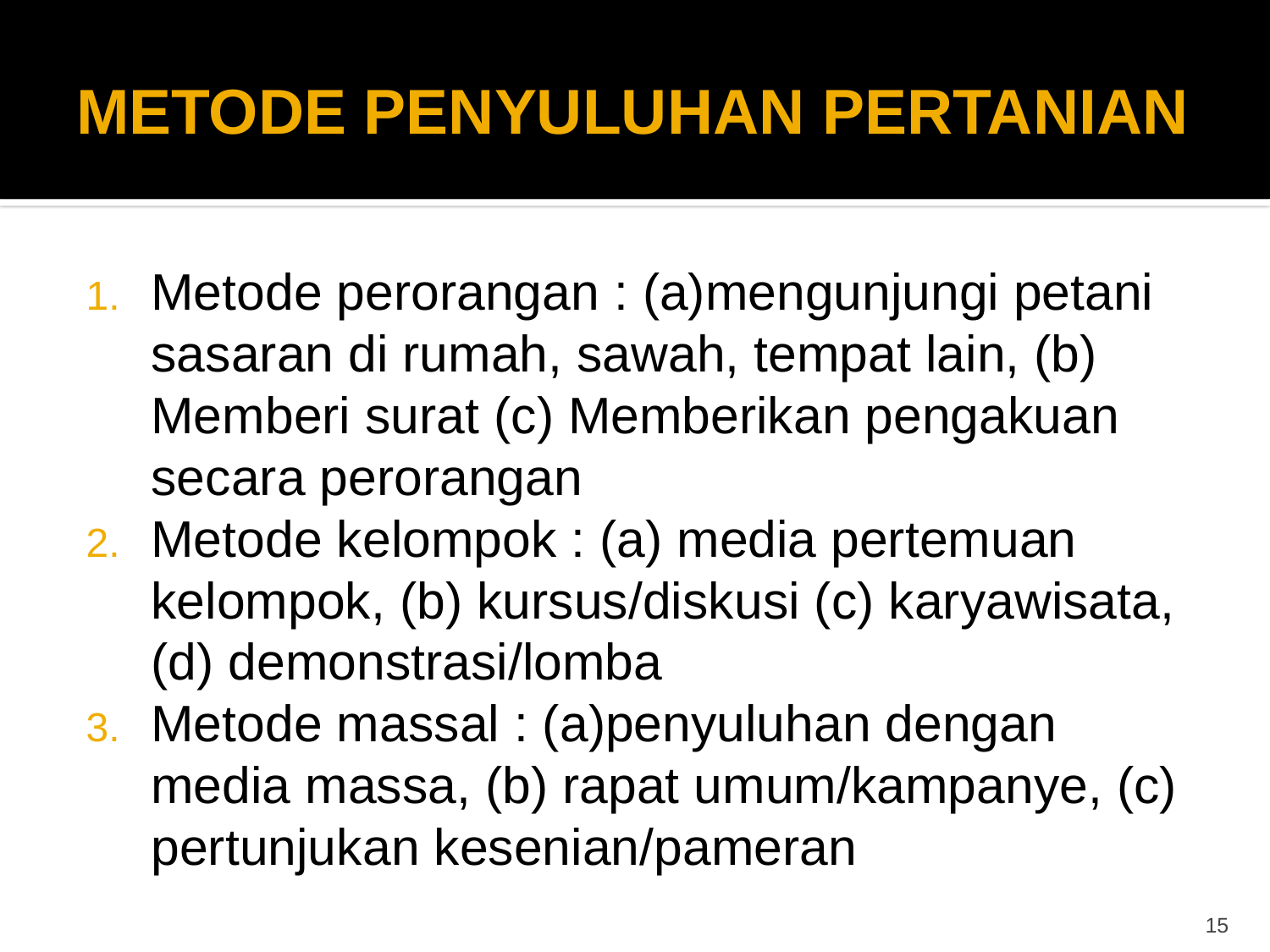

# METODE PENYULUHAN PERTANIAN
Metode perorangan : (a)mengunjungi petani sasaran di rumah, sawah, tempat lain, (b) Memberi surat (c) Memberikan pengakuan secara perorangan
Metode kelompok : (a) media pertemuan kelompok, (b) kursus/diskusi (c) karyawisata, (d) demonstrasi/lomba
Metode massal : (a)penyuluhan dengan media massa, (b) rapat umum/kampanye, (c) pertunjukan kesenian/pameran
15